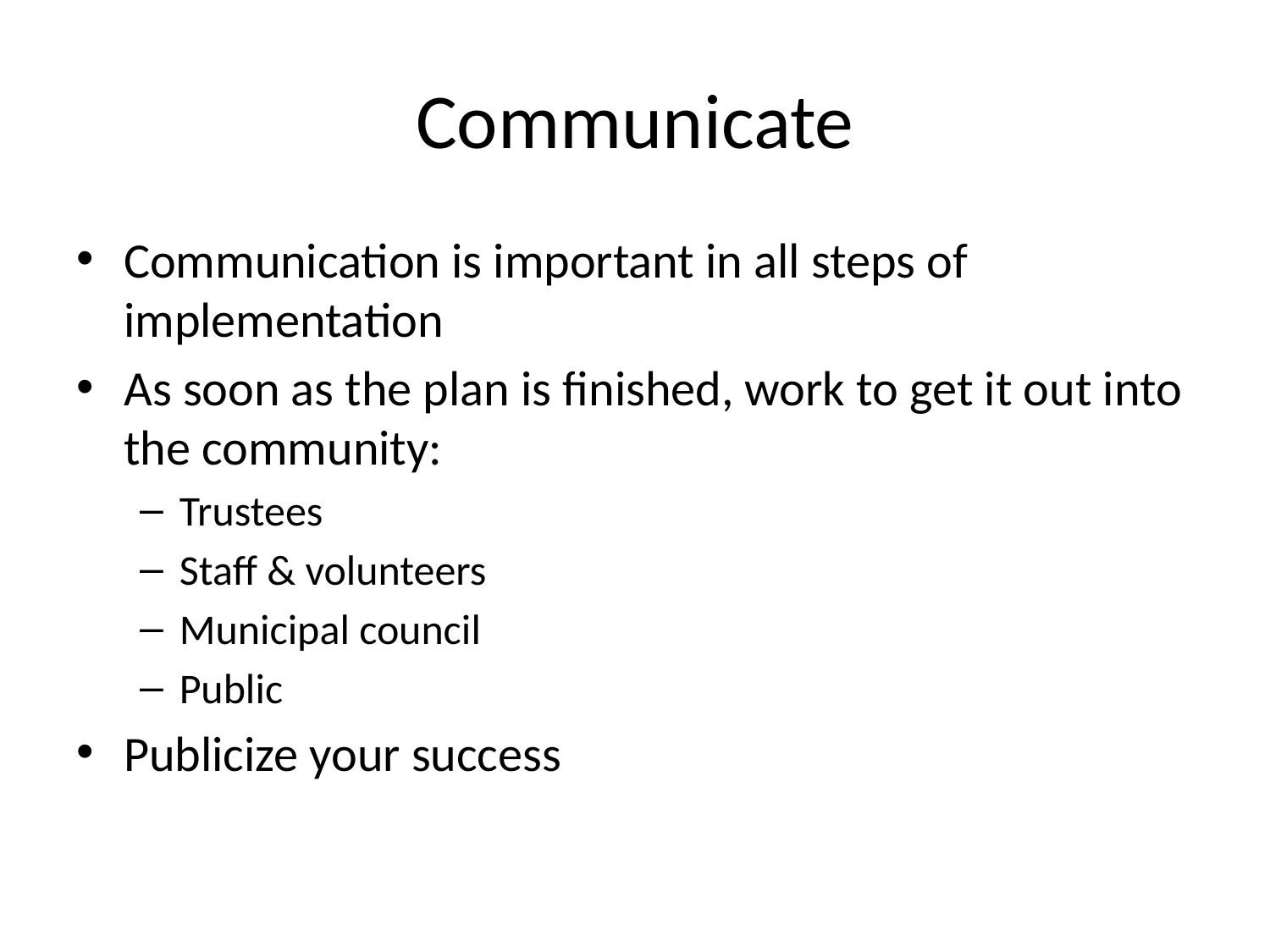

# Communicate
Communication is important in all steps of implementation
As soon as the plan is finished, work to get it out into the community:
Trustees
Staff & volunteers
Municipal council
Public
Publicize your success